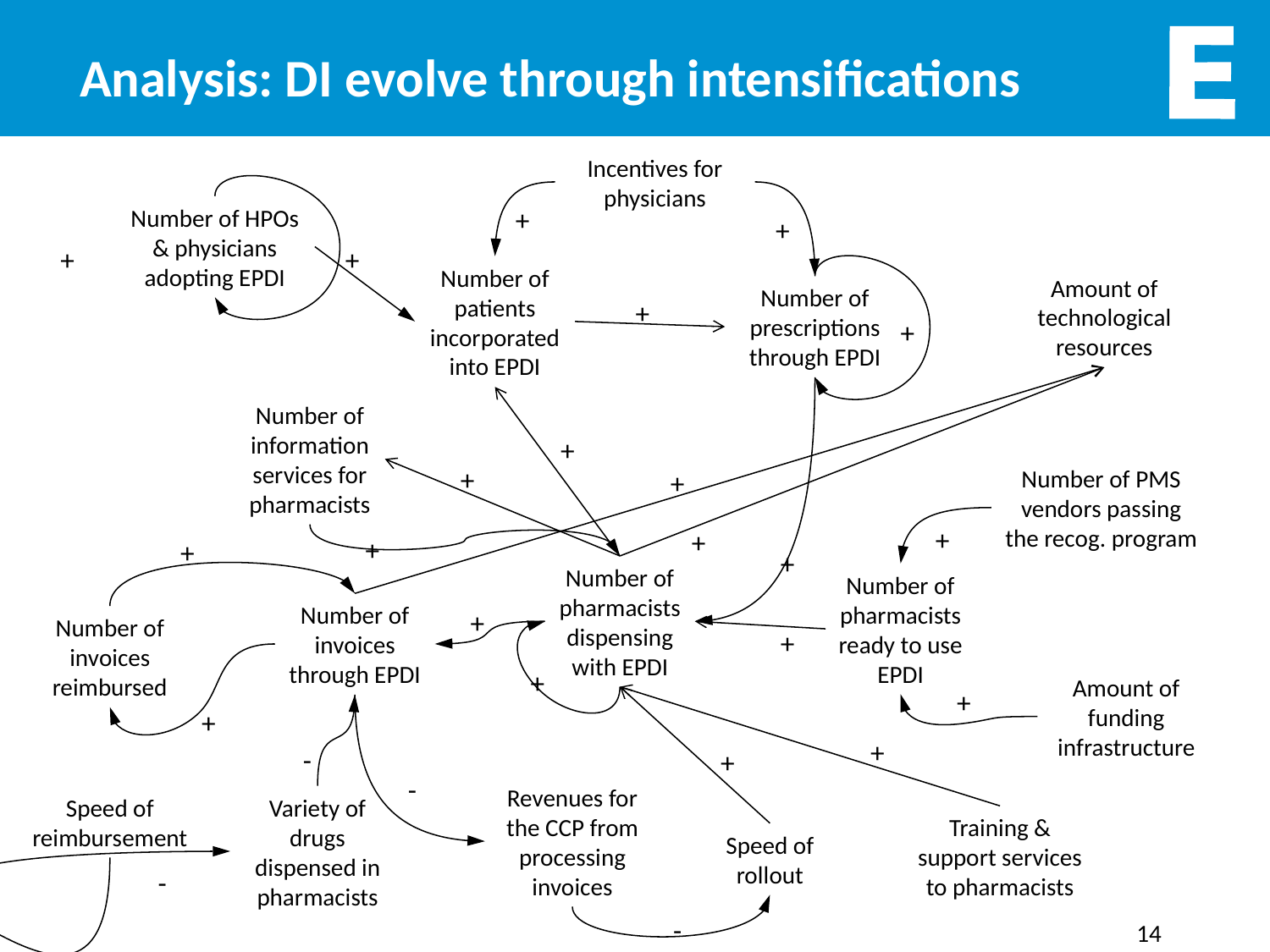

# Analysis: DI evolve through intensifications
Incentives for physicians
Number of HPOs & physicians adopting EPDI
+
+
+
+
Number of patients incorporated into EPDI
Amount of technological resources
Number of prescriptions through EPDI
+
+
Number of information services for pharmacists
+
+
Number of PMS vendors passing the recog. program
+
+
+
+
+
+
Number of pharmacists dispensing with EPDI
Number of pharmacists ready to use EPDI
Number of invoices through EPDI
+
Number of invoices reimbursed
+
+
Amount of funding infrastructure
+
+
+
-
+
-
Revenues for the CCP from processing invoices
Speed of reimbursement
Variety of drugs dispensed in pharmacists
Training & support services to pharmacists
Speed of rollout
-
-
14